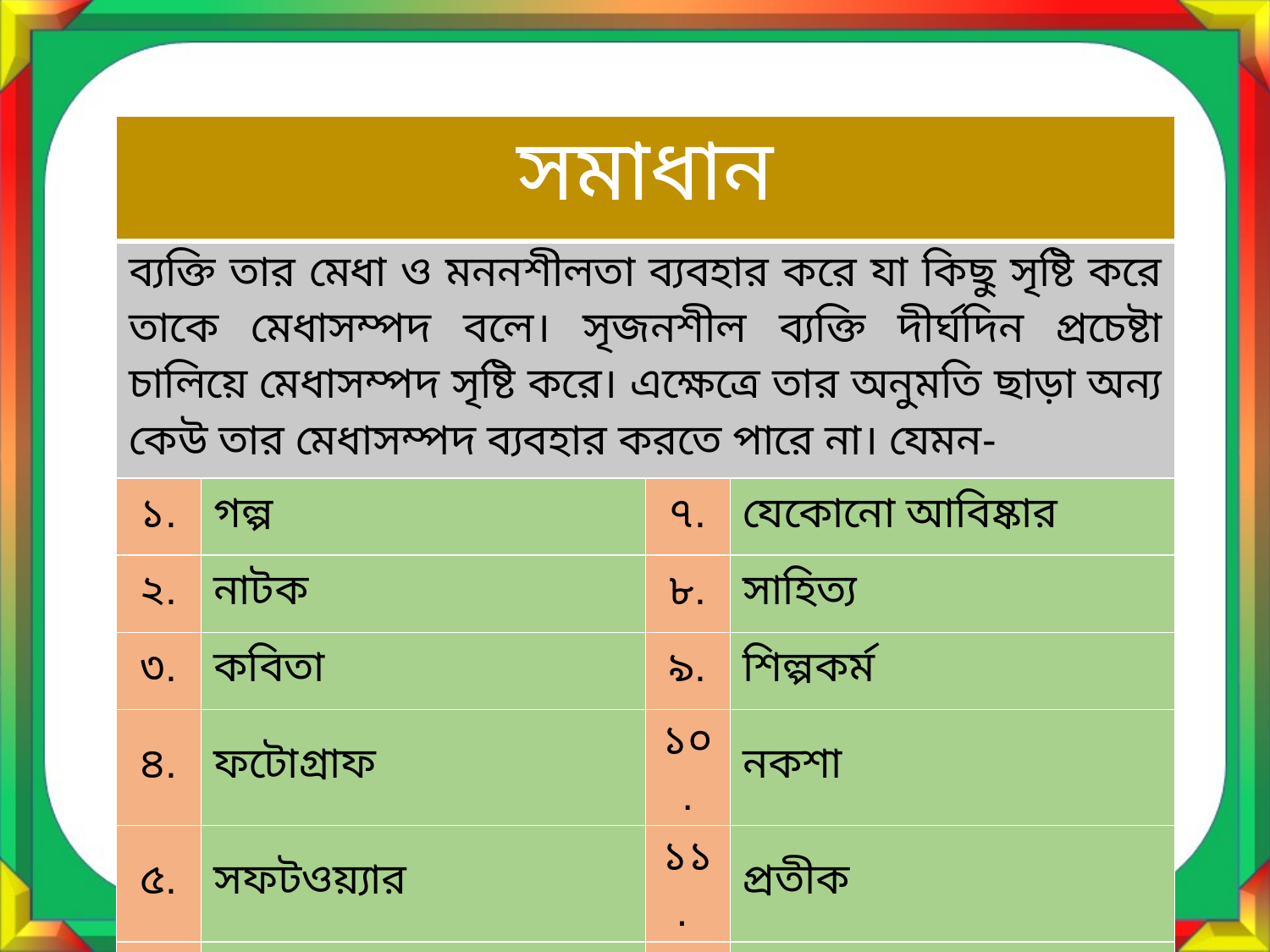

| সমাধান |  |  |  |
| --- | --- | --- | --- |
| ব্যক্তি তার মেধা ও মননশীলতা ব্যবহার করে যা কিছু সৃষ্টি করে তাকে মেধাসম্পদ বলে। সৃজনশীল ব্যক্তি দীর্ঘদিন প্রচেষ্টা চালিয়ে মেধাসম্পদ সৃষ্টি করে। এক্ষেত্রে তার অনুমতি ছাড়া অন্য কেউ তার মেধাসম্পদ ব্যবহার করতে পারে না। যেমন- |  |  |  |
| ১. | গল্প | ৭. | যেকোনো আবিষ্কার |
| ২. | নাটক | ৮. | সাহিত্য |
| ৩. | কবিতা | ৯. | শিল্পকর্ম |
| ৪. | ফটোগ্রাফ | ১০. | নকশা |
| ৫. | সফটওয়্যার | ১১. | প্রতীক |
| ৬. | চলচ্চিত্র | ১২. | চিত্রকর্ম |